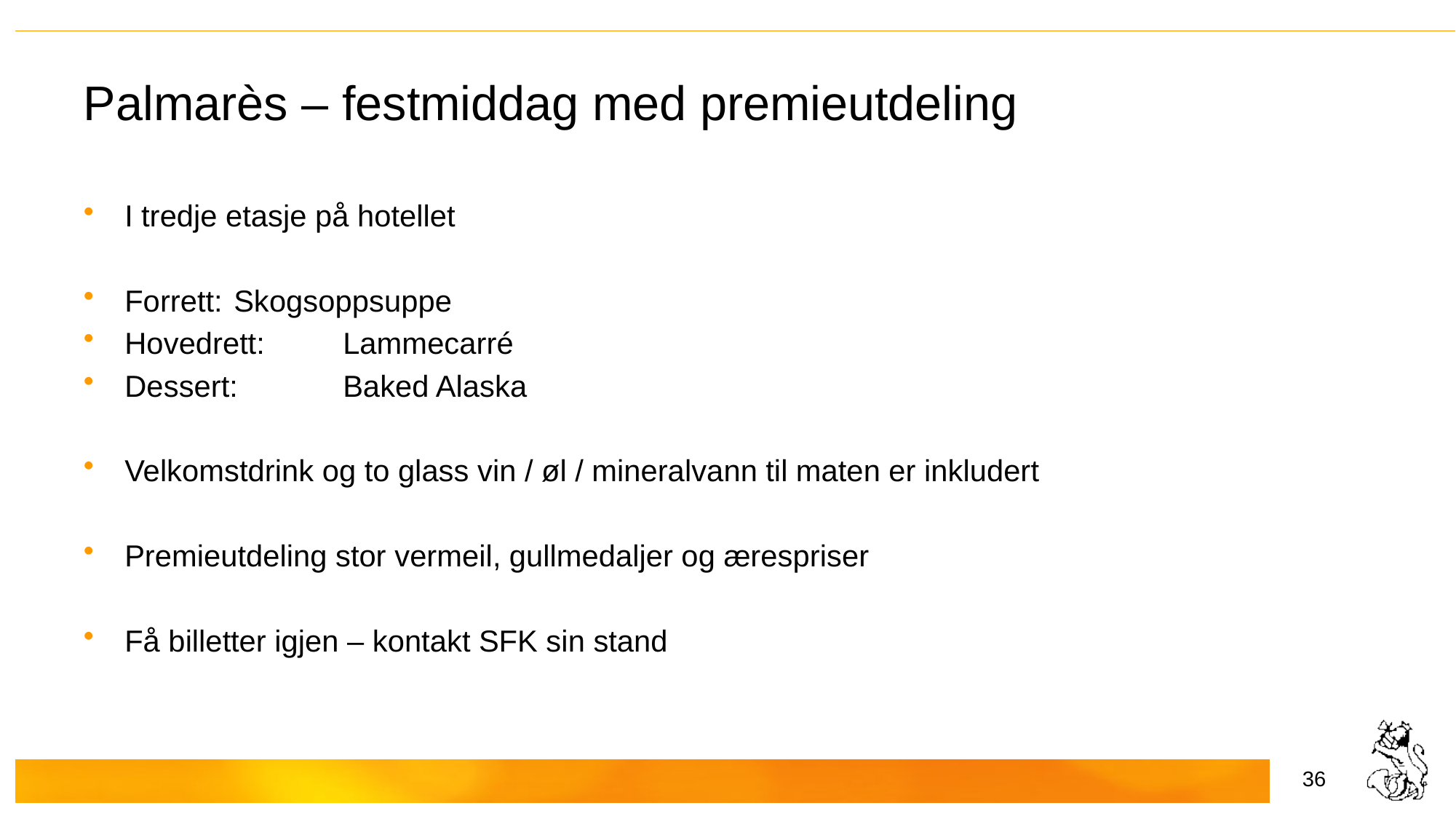

# Palmarès – festmiddag med premieutdeling
I tredje etasje på hotellet

Forrett:	Skogsoppsuppe
Hovedrett:	Lammecarré
Dessert: 	Baked Alaska

Velkomstdrink og to glass vin / øl / mineralvann til maten er inkludert

Premieutdeling stor vermeil, gullmedaljer og ærespriser

Få billetter igjen – kontakt SFK sin stand

36